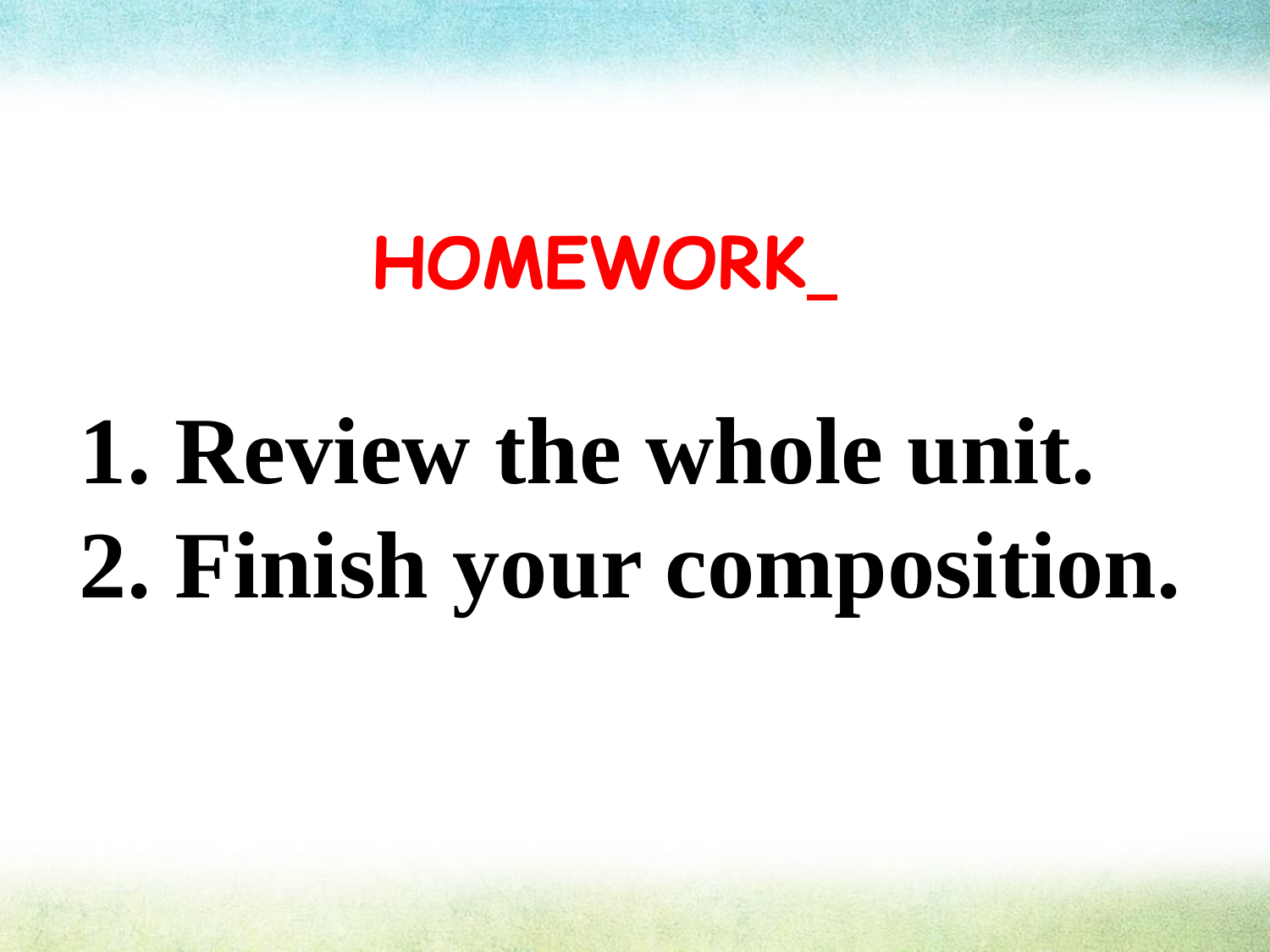

HOMEWORK
1. Review the whole unit.
2. Finish your composition.